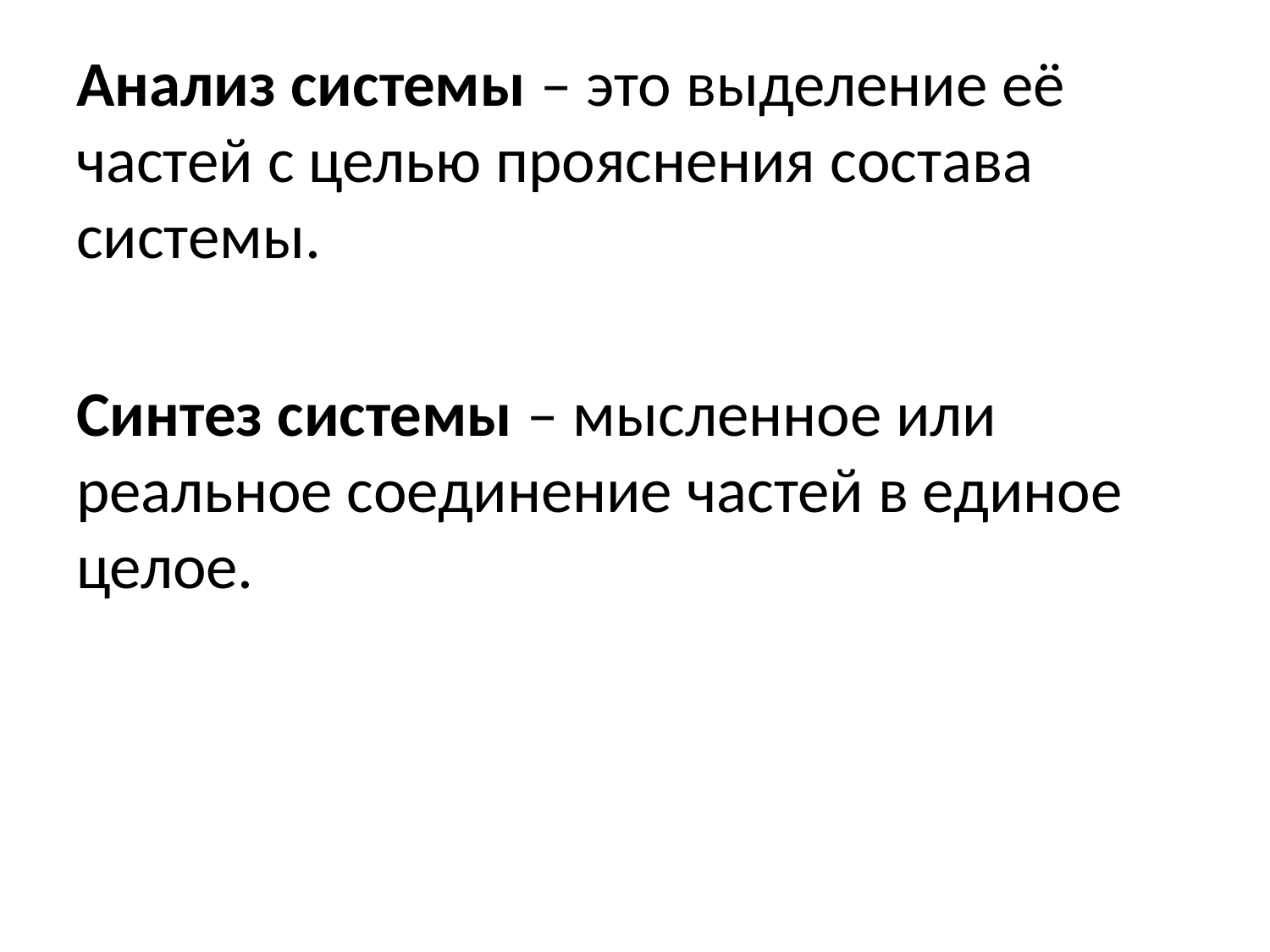

Анализ системы – это выделение её частей с целью прояснения состава системы.

Синтез системы – мысленное или реальное соединение частей в единое целое.